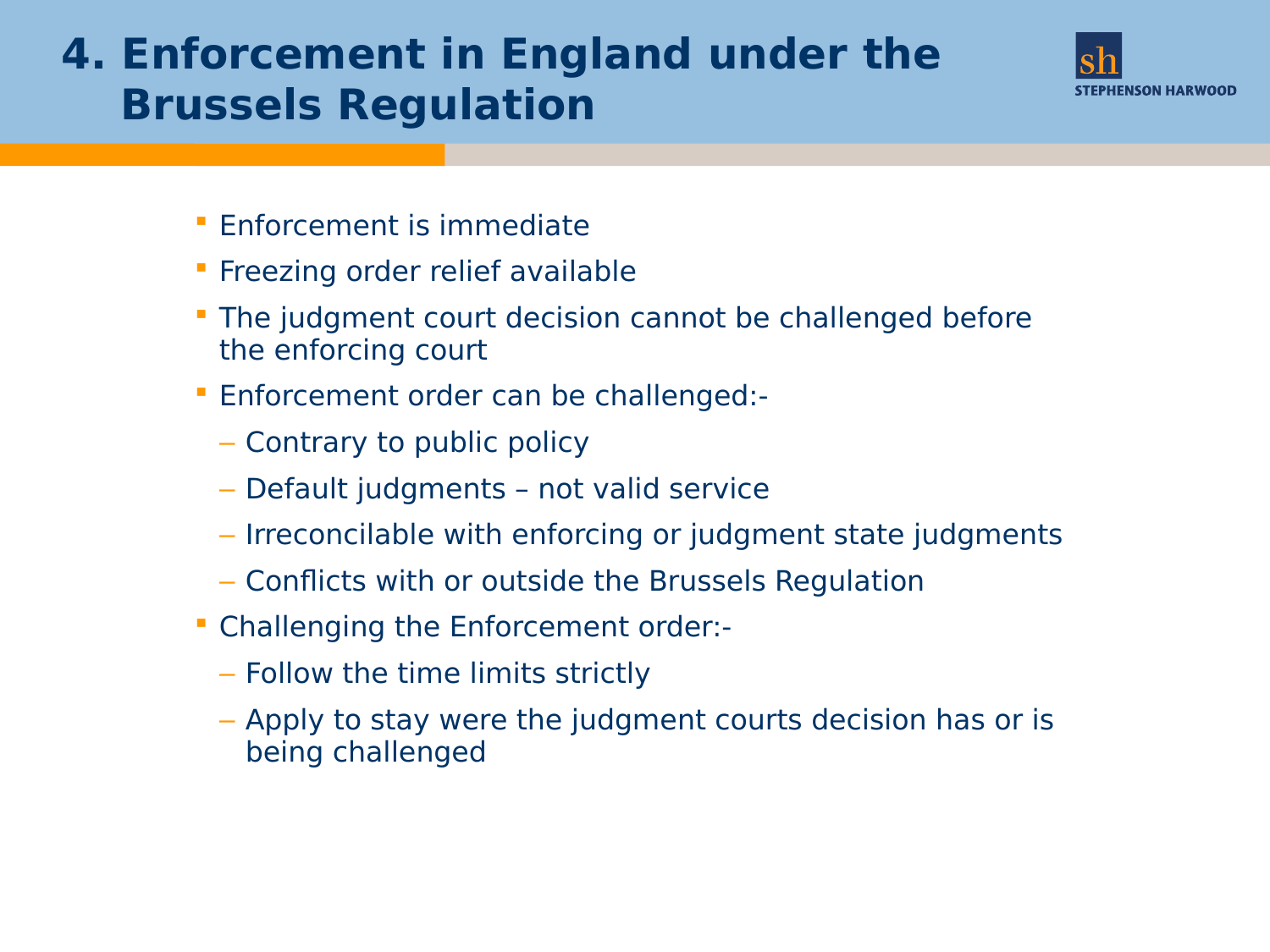

# 4. Enforcement in England under the Brussels Regulation
Enforcement is immediate
Freezing order relief available
The judgment court decision cannot be challenged before the enforcing court
Enforcement order can be challenged:-
Contrary to public policy
Default judgments – not valid service
Irreconcilable with enforcing or judgment state judgments
Conflicts with or outside the Brussels Regulation
Challenging the Enforcement order:-
Follow the time limits strictly
Apply to stay were the judgment courts decision has or is being challenged